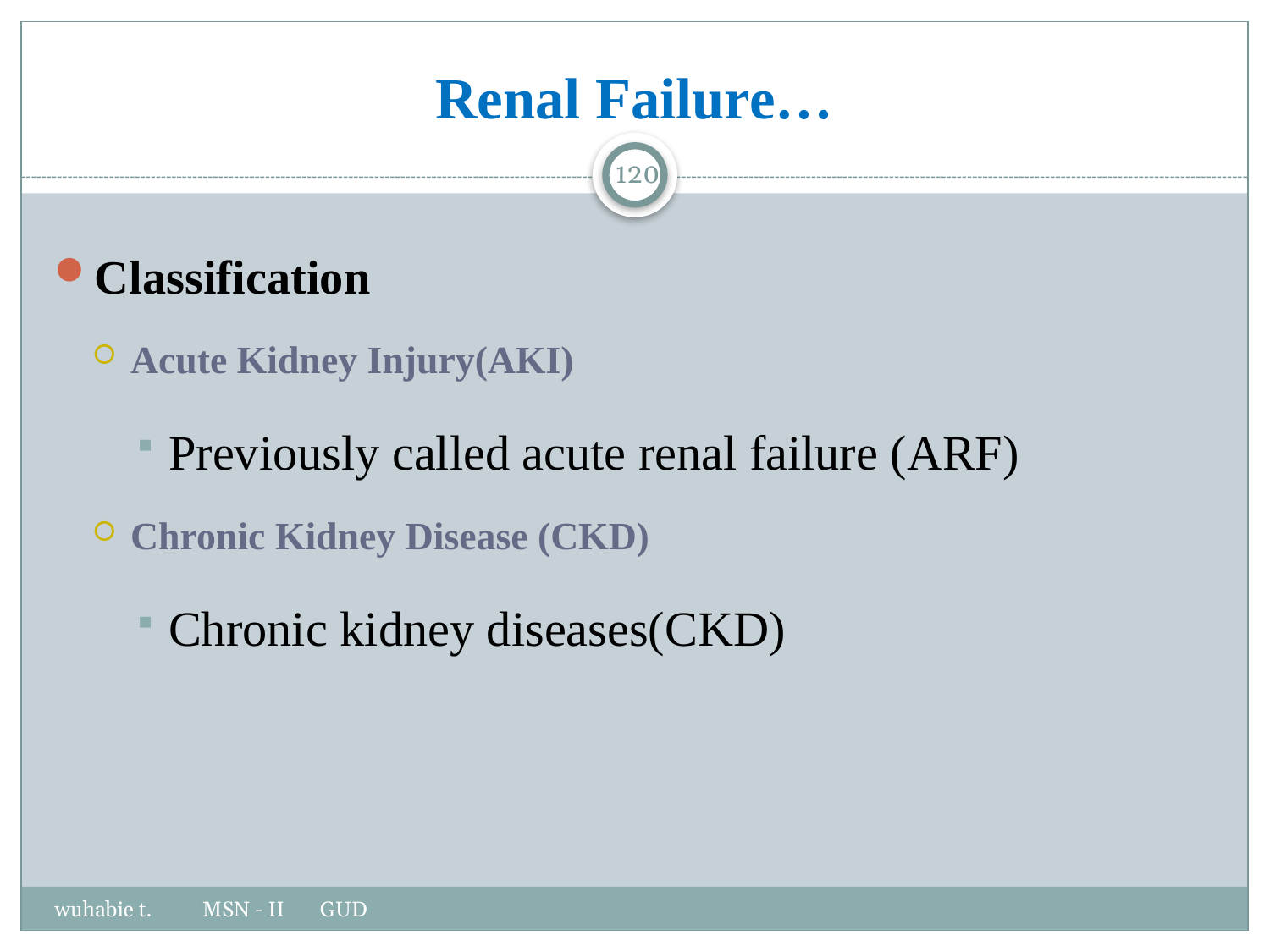

# Renal Failure…
120
Classification
Acute Kidney Injury(AKI)
Previously called acute renal failure (ARF)
Chronic Kidney Disease (CKD)
Chronic kidney diseases(CKD)

wuhabie t.          MSN - II       GUD